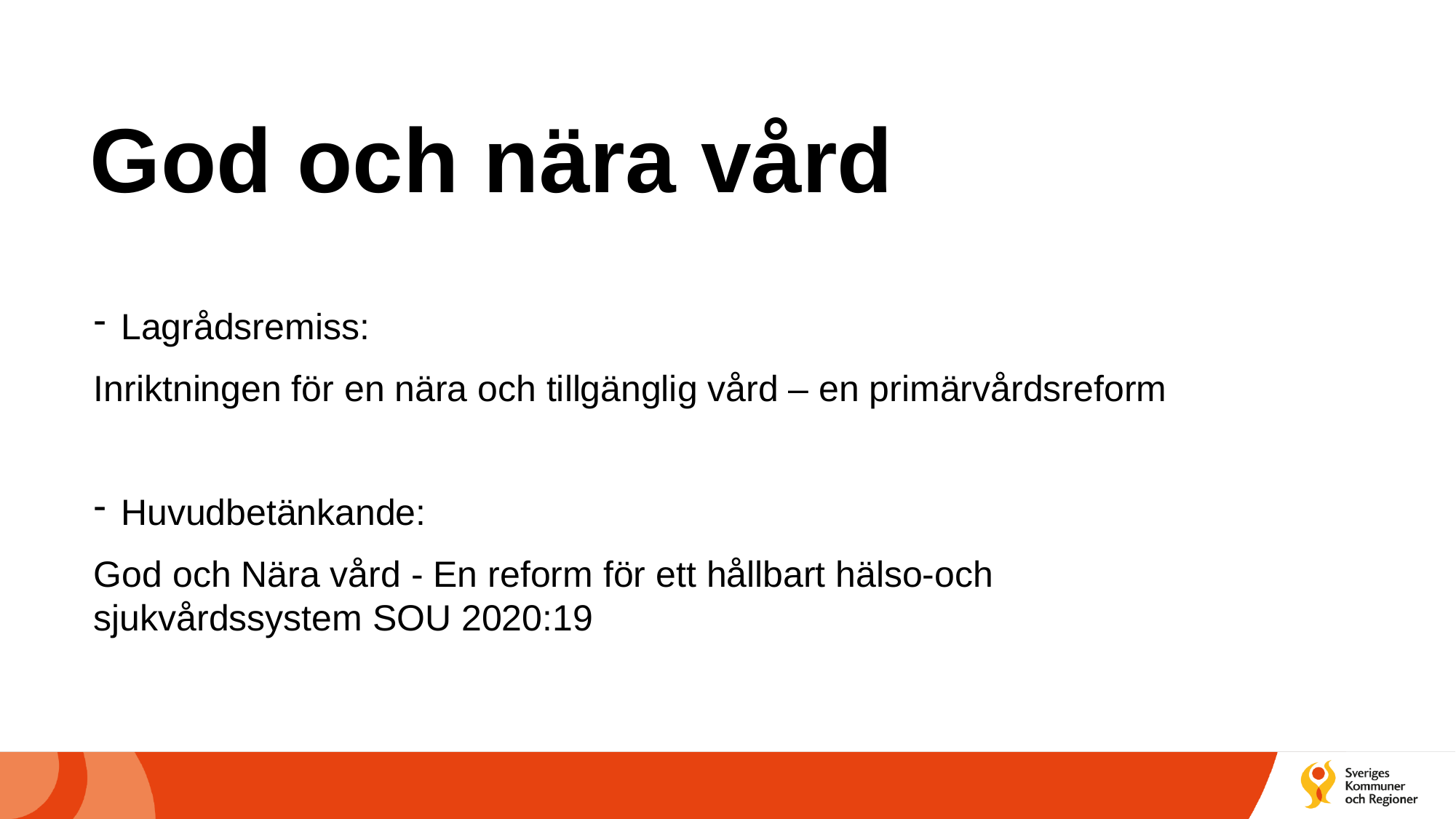

# God och nära vård
Lagrådsremiss:
Inriktningen för en nära och tillgänglig vård – en primärvårdsreform

Huvudbetänkande:
God och Nära vård - En reform för ett hållbart hälso-och sjukvårdssystem SOU 2020:19